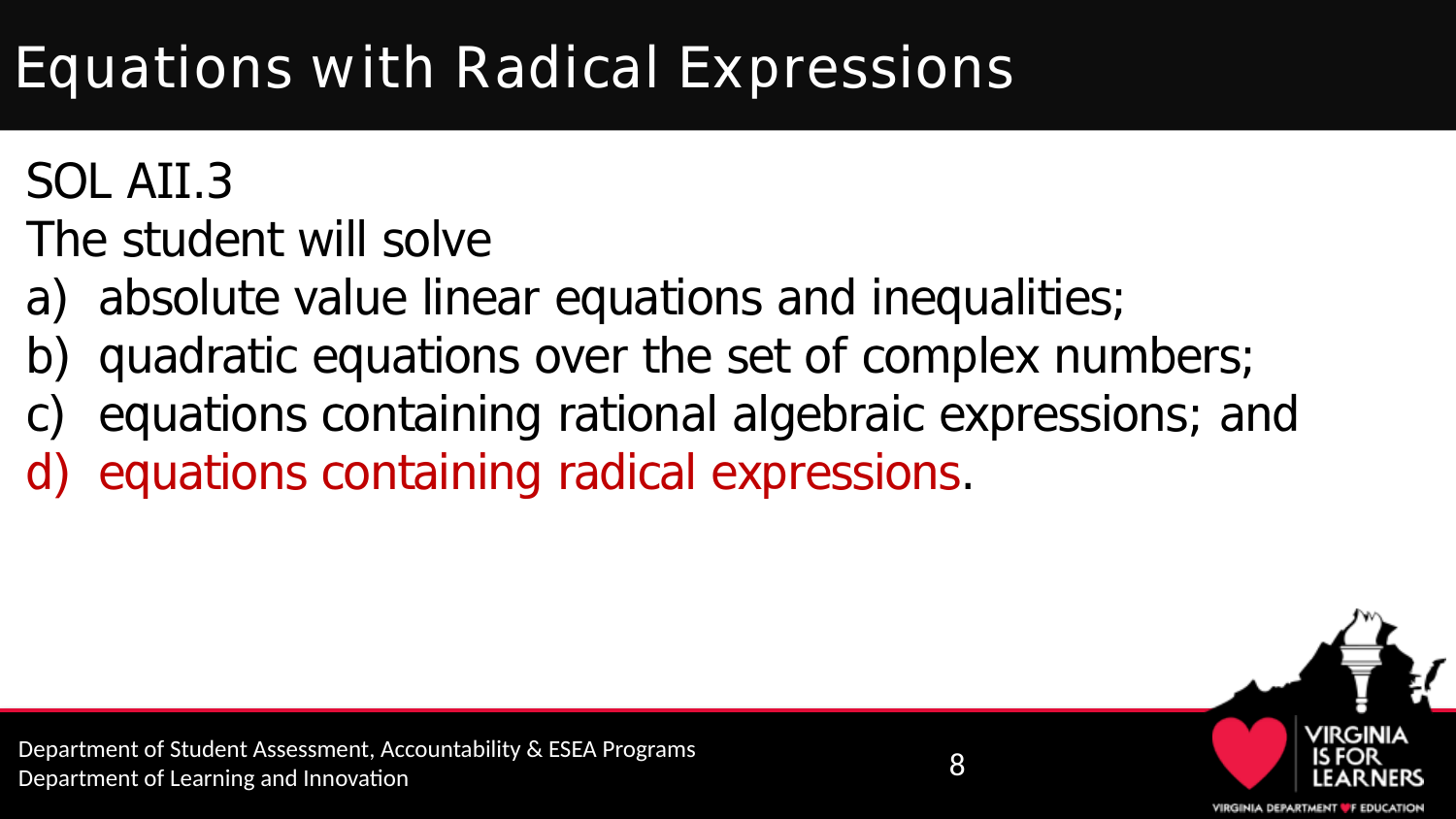

# Equations with Radical Expressions
SOL AII.3
The student will solve
absolute value linear equations and inequalities;
quadratic equations over the set of complex numbers;
equations containing rational algebraic expressions; and
equations containing radical expressions.